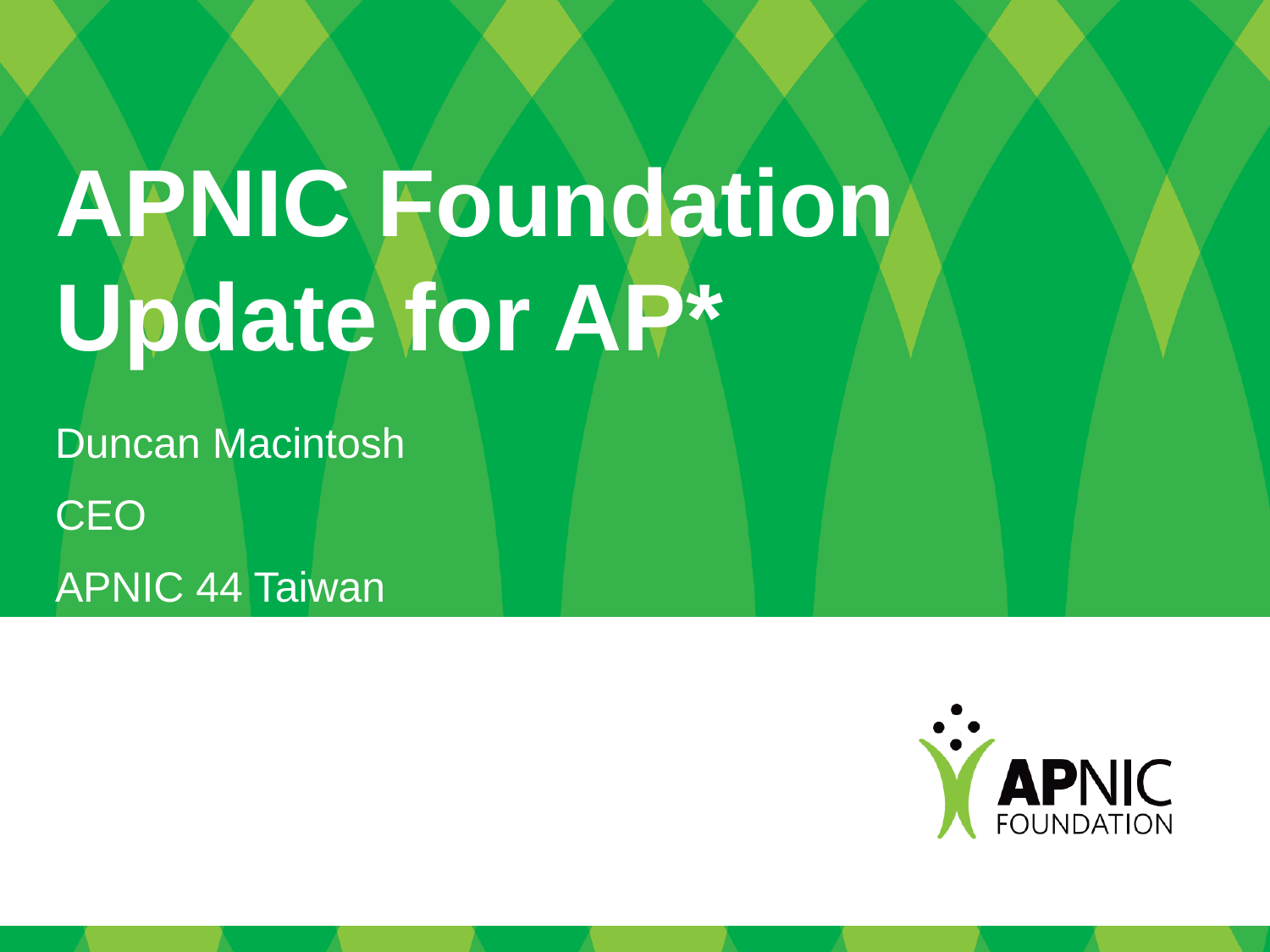

APNIC Foundation Update for AP*
Duncan Macintosh
CEO
APNIC 44 Taiwan